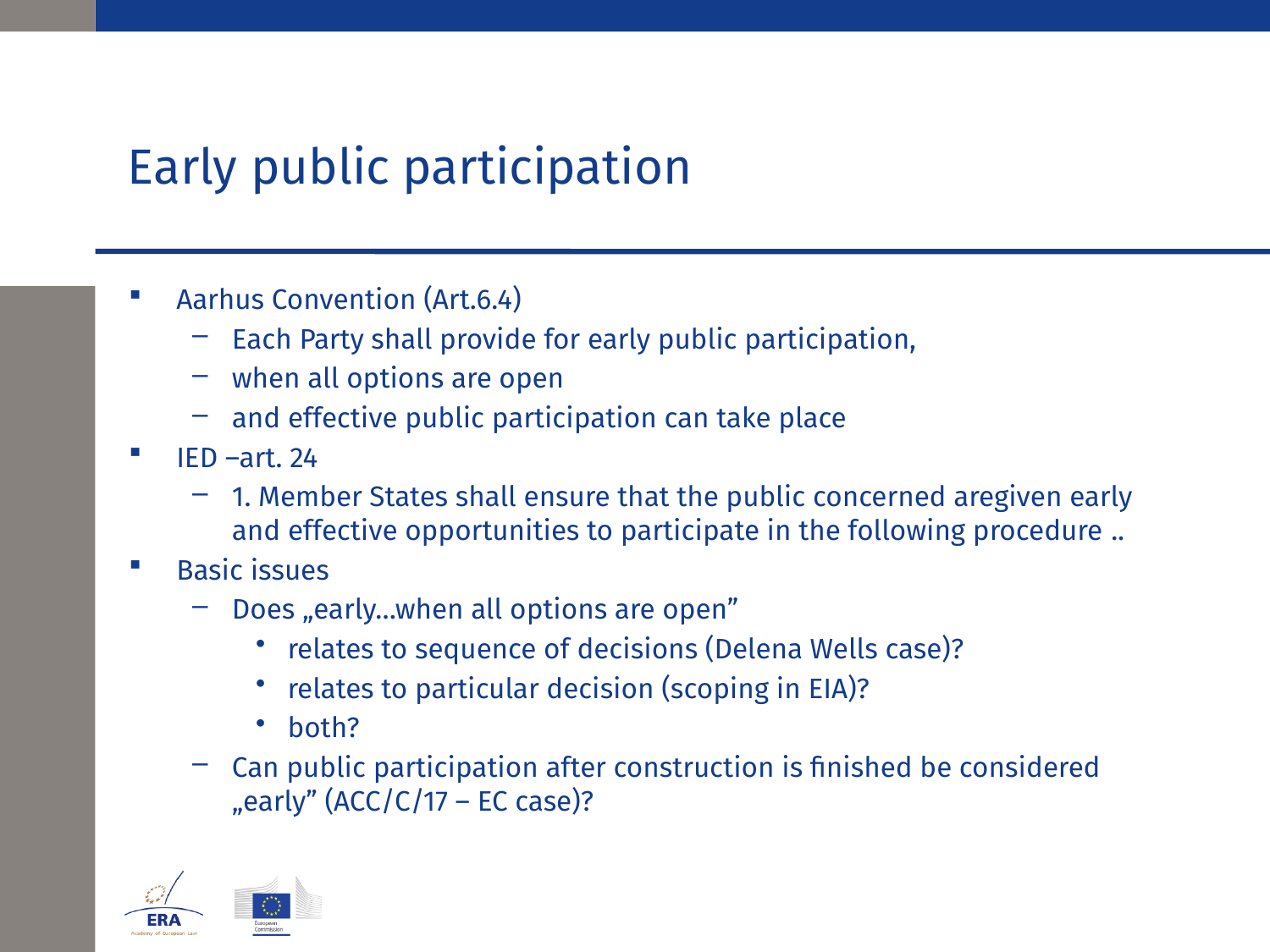

# Early public participation
Aarhus Convention (Art.6.4)
Each Party shall provide for early public participation,
when all options are open
and effective public participation can take place
IED –art. 24
1. Member States shall ensure that the public concerned aregiven early and effective opportunities to participate in the following procedure ..
Basic issues
Does „early…when all options are open”
relates to sequence of decisions (Delena Wells case)?
relates to particular decision (scoping in EIA)?
both?
Can public participation after construction is finished be considered „early” (ACC/C/17 – EC case)?